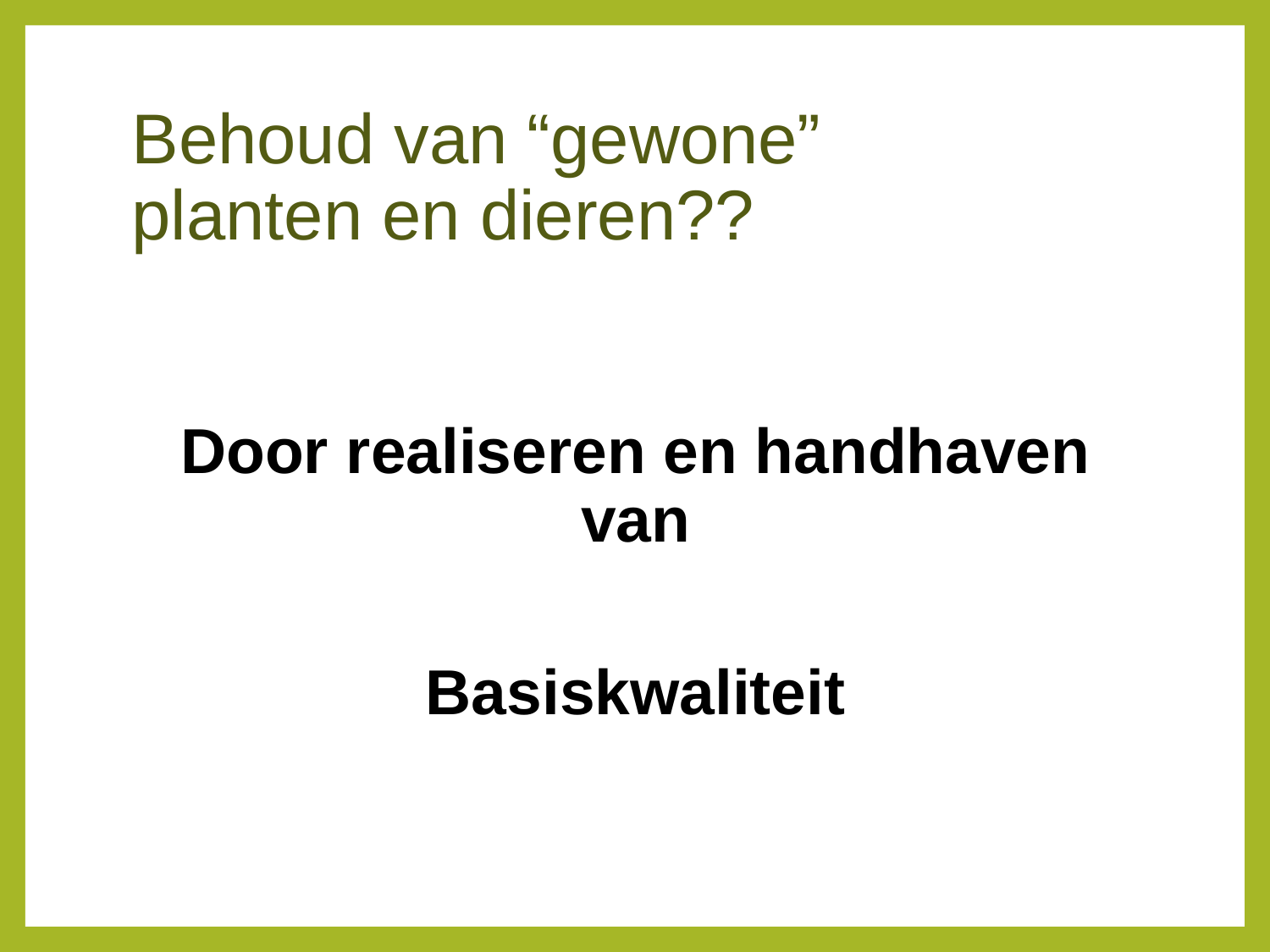

# Behoud van “gewone” planten en dieren??
Door realiseren en handhaven van

Basiskwaliteit